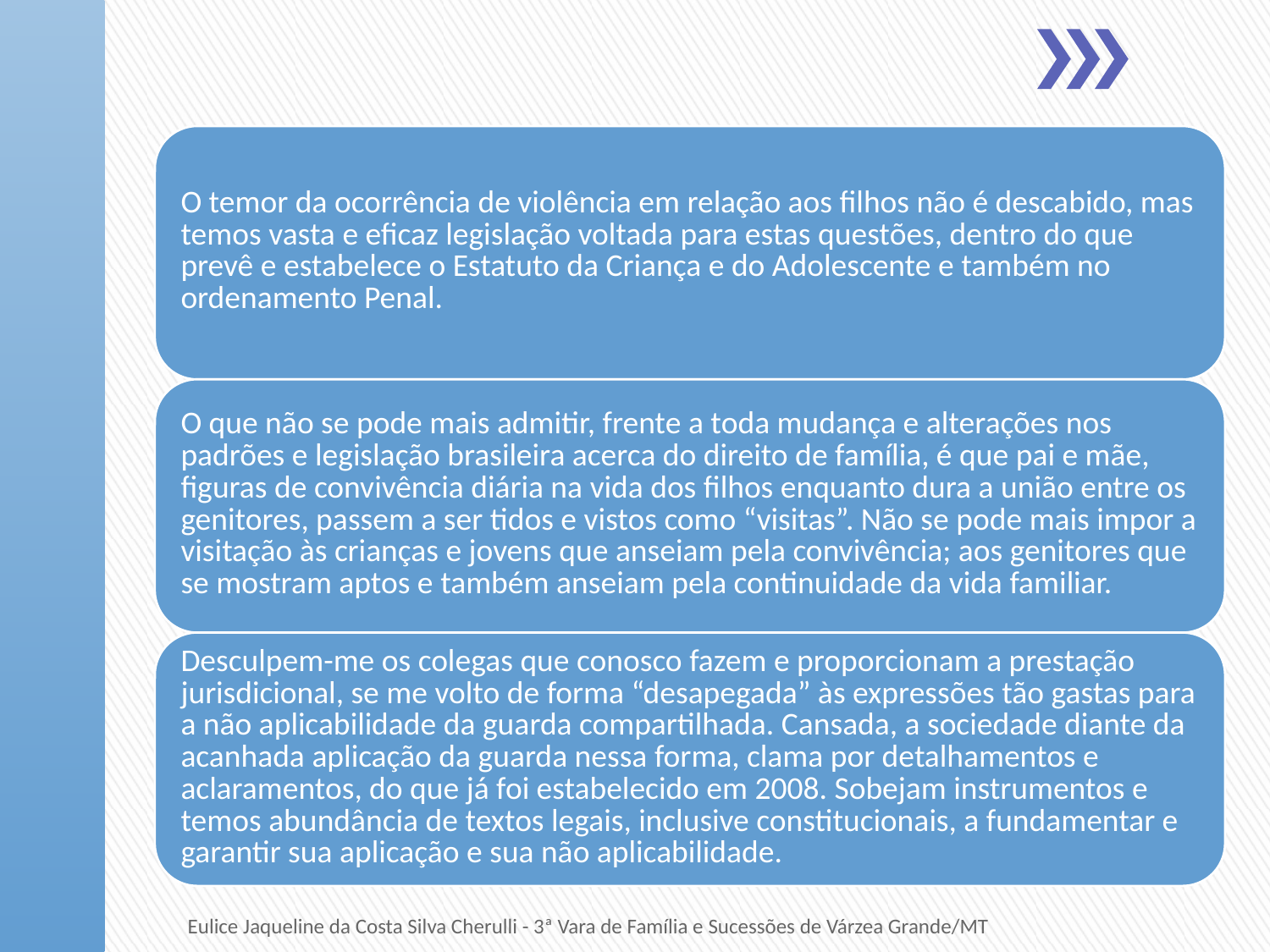

O temor da ocorrência de violência em relação aos filhos não é descabido, mas temos vasta e eficaz legislação voltada para estas questões, dentro do que prevê e estabelece o Estatuto da Criança e do Adolescente e também no ordenamento Penal.
O que não se pode mais admitir, frente a toda mudança e alterações nos padrões e legislação brasileira acerca do direito de família, é que pai e mãe, figuras de convivência diária na vida dos filhos enquanto dura a união entre os genitores, passem a ser tidos e vistos como “visitas”. Não se pode mais impor a visitação às crianças e jovens que anseiam pela convivência; aos genitores que se mostram aptos e também anseiam pela continuidade da vida familiar.
Desculpem-me os colegas que conosco fazem e proporcionam a prestação jurisdicional, se me volto de forma “desapegada” às expressões tão gastas para a não aplicabilidade da guarda compartilhada. Cansada, a sociedade diante da acanhada aplicação da guarda nessa forma, clama por detalhamentos e aclaramentos, do que já foi estabelecido em 2008. Sobejam instrumentos e temos abundância de textos legais, inclusive constitucionais, a fundamentar e garantir sua aplicação e sua não aplicabilidade.
Eulice Jaqueline da Costa Silva Cherulli - 3ª Vara de Família e Sucessões de Várzea Grande/MT